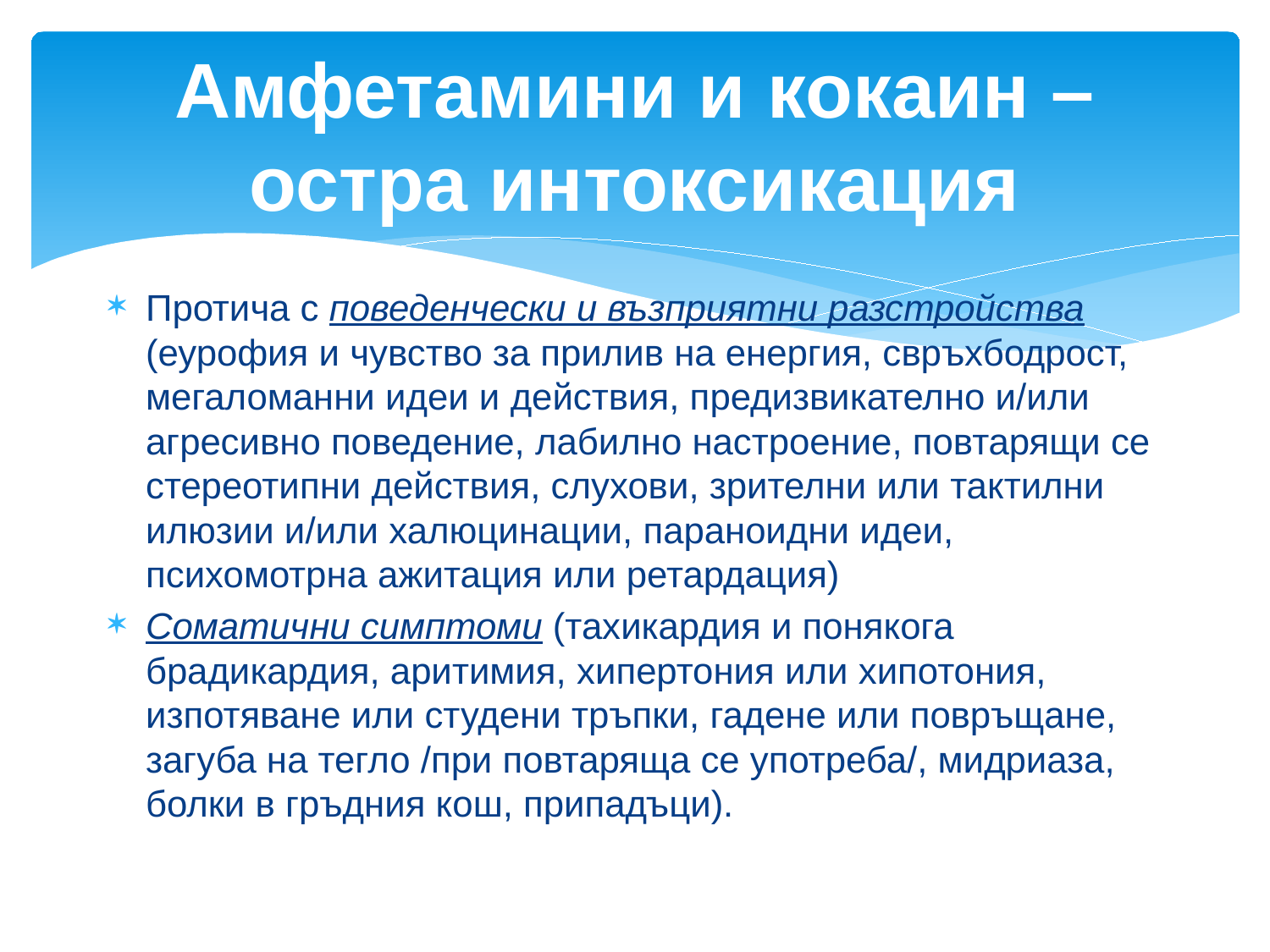

# Амфетамини и кокаин – остра интоксикация

Протича с поведенчески и възприятни разстройства (еурофия и чувство за прилив на енергия, свръхбодрост, мегаломанни идеи и действия, предизвикателно и/или агресивно поведение, лабилно настроение, повтарящи се стереотипни действия, слухови, зрителни или тактилни илюзии и/или халюцинации, параноидни идеи, психомотрна ажитация или ретардация)
Соматични симптоми (тахикардия и понякога брадикардия, аритимия, хипертония или хипотония, изпотяване или студени тръпки, гадене или повръщане, загуба на тегло /при повтаряща се употреба/, мидриаза,  болки в гръдния кош, припадъци).